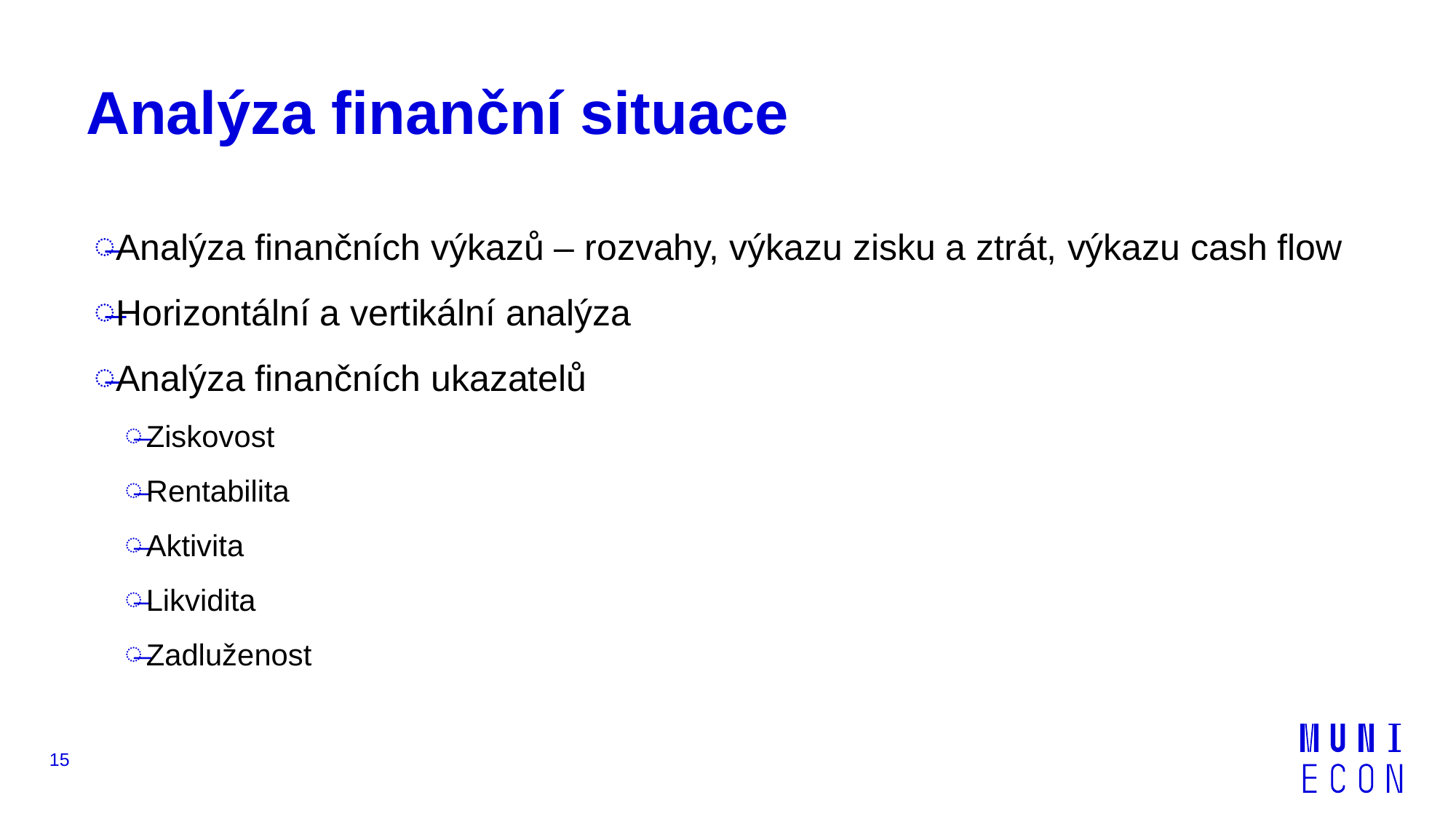

# Analýza finanční situace
Analýza finančních výkazů – rozvahy, výkazu zisku a ztrát, výkazu cash flow
Horizontální a vertikální analýza
Analýza finančních ukazatelů
Ziskovost
Rentabilita
Aktivita
Likvidita
Zadluženost
15